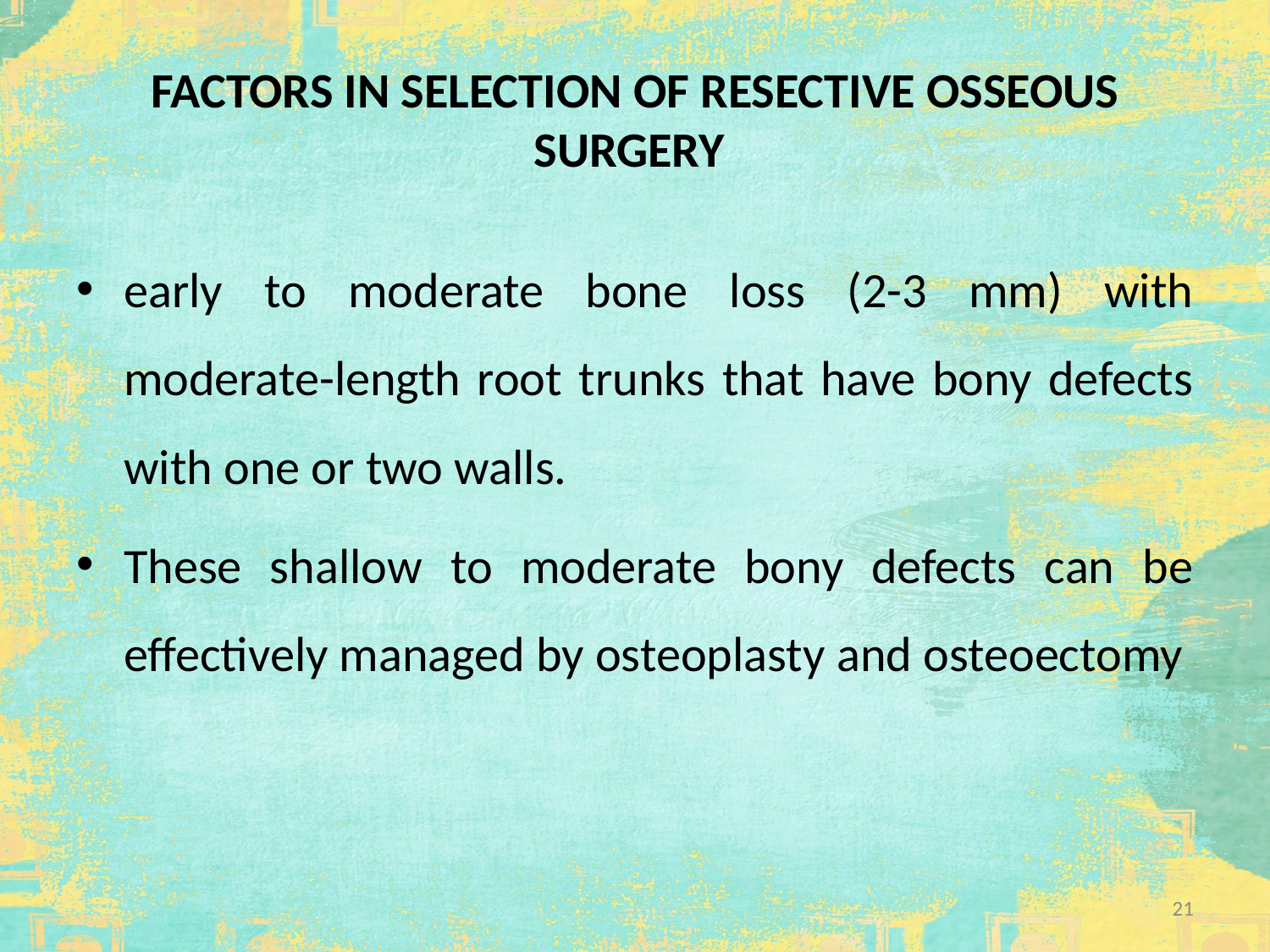

# FACTORS IN SELECTION OF RESECTIVE OSSEOUS SURGERY
early to moderate bone loss (2-3 mm) with moderate-length root trunks that have bony defects with one or two walls.
These shallow to moderate bony defects can be effectively managed by osteoplasty and osteoectomy
21